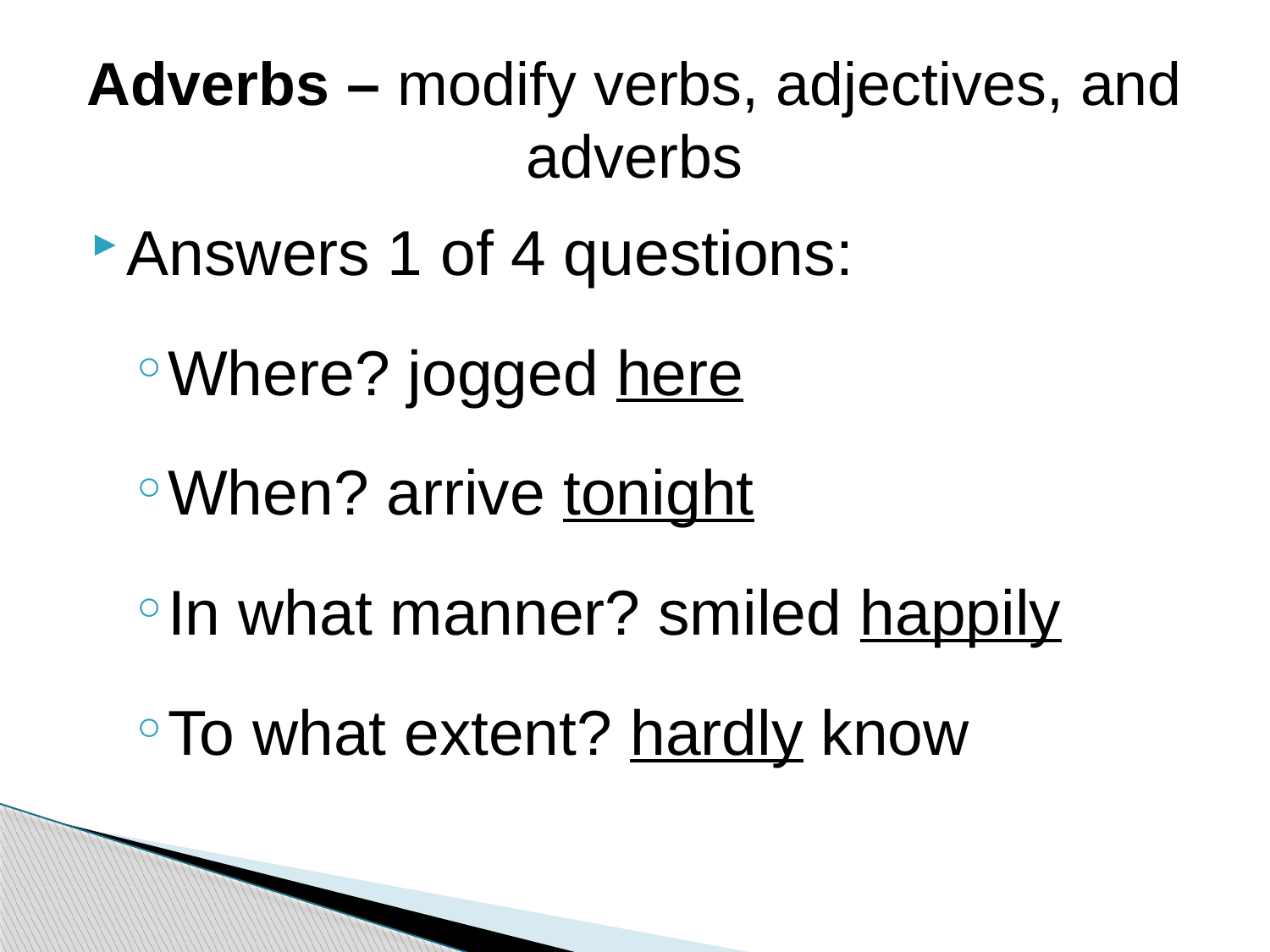

# Adverbs – modify verbs, adjectives, and adverbs
Answers 1 of 4 questions:
Where? jogged here
When? arrive tonight
In what manner? smiled happily
To what extent? hardly know